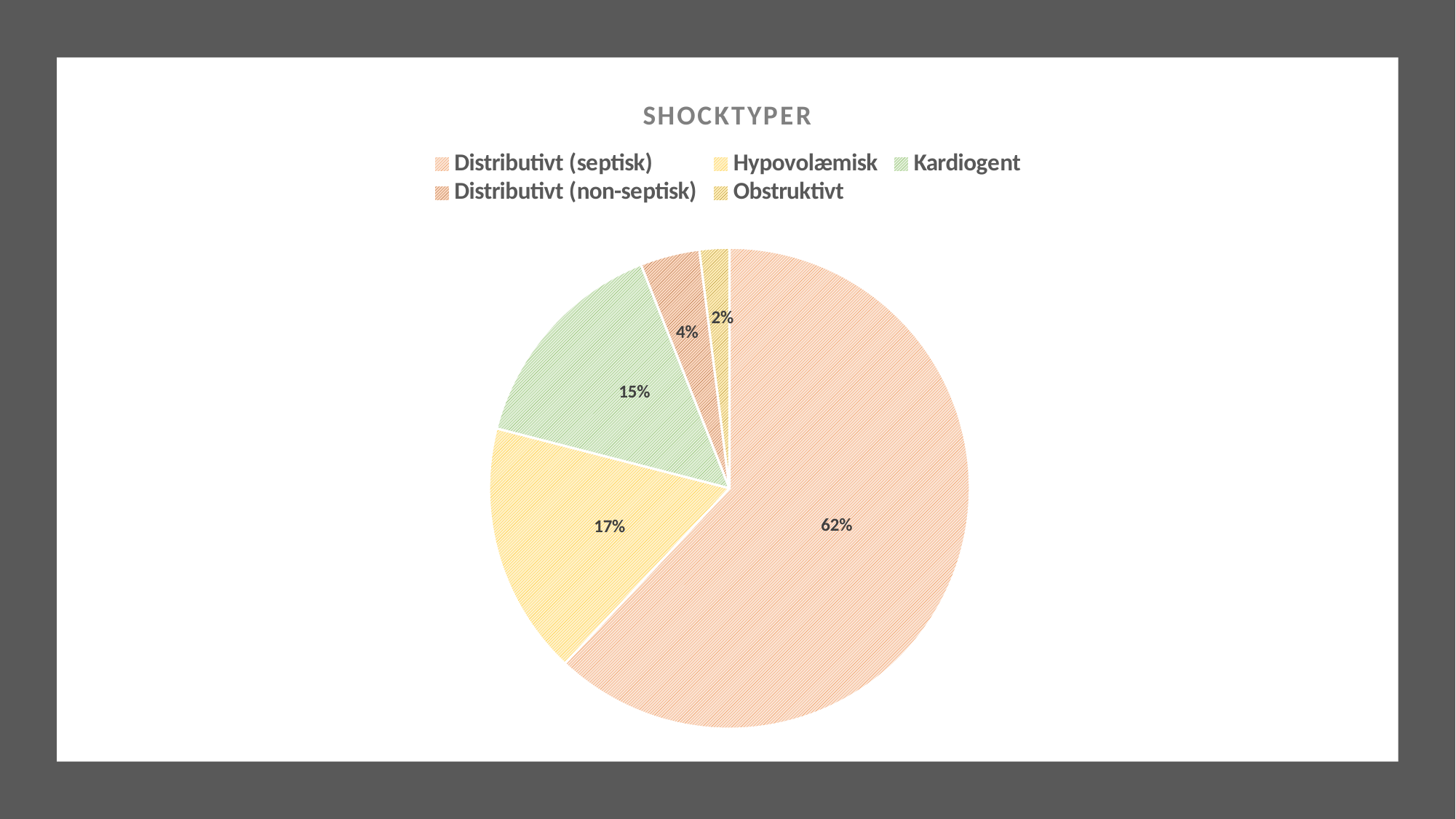

### Chart: SHOCKTYPER

| Category |  |
|---|---|
| Distributivt (septisk) | 0.62 |
| Hypovolæmisk | 0.17 |
| Kardiogent | 0.15 |
| Distributivt (non-septisk) | 0.04 |
| Obstruktivt | 0.02 |